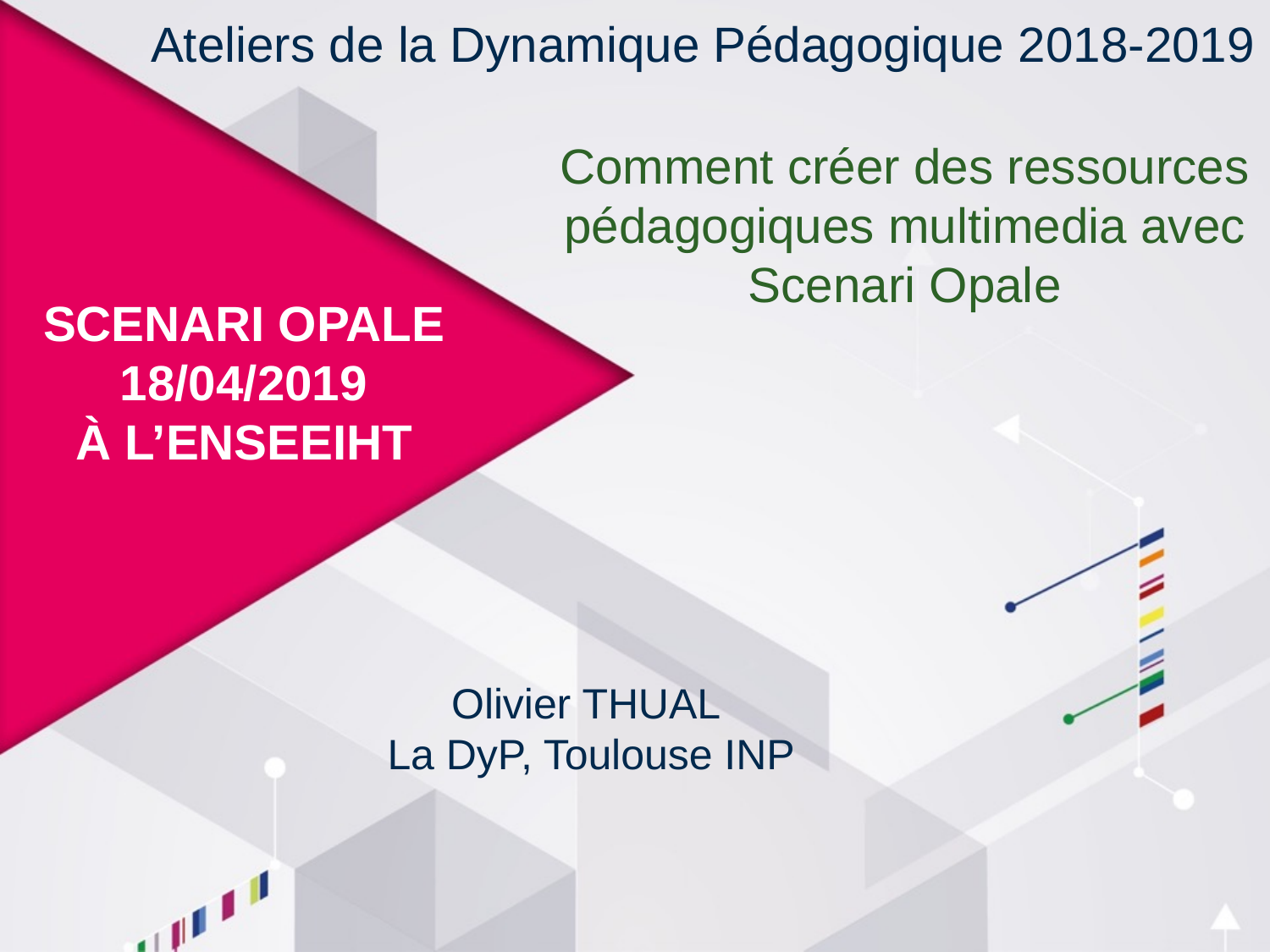

Ateliers de la Dynamique Pédagogique 2018-2019
Comment créer des ressources pédagogiques multimedia avec Scenari Opale
# SCENARI opale 18/04/2019 à l’ENSEEIHT
Olivier THUAL
La DyP, Toulouse INP